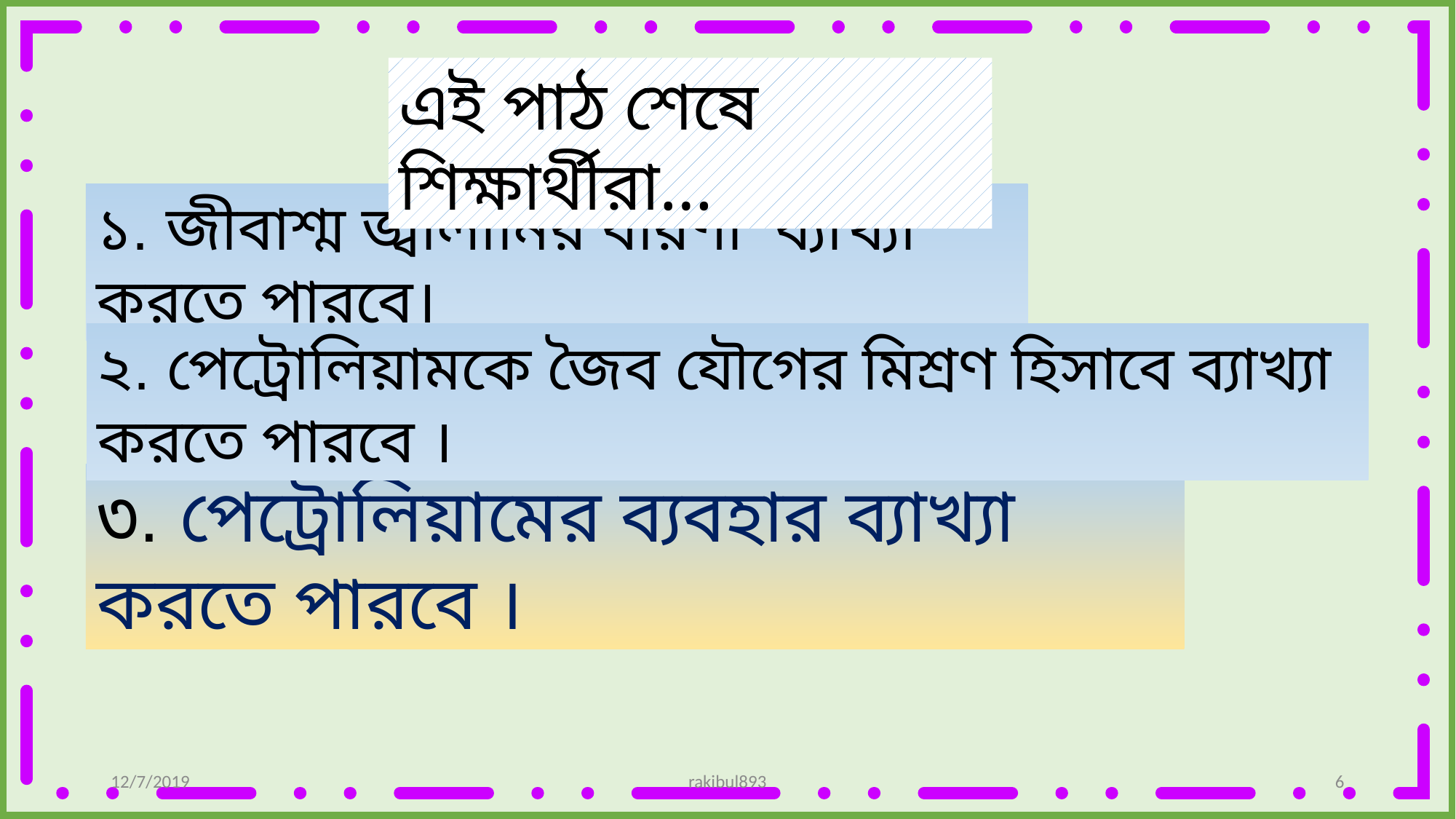

এই পাঠ শেষে শিক্ষার্থীরা…
১. জীবাশ্ম জ্বালানির ধারণা  ব্যাখ্যা করতে পারবে।
২. পেট্রোলিয়ামকে জৈব যৌগের মিশ্রণ হিসাবে ব্যাখ্যা করতে পারবে ।
৩. পেট্রোলিয়ামের ব্যবহার ব্যাখ্যা করতে পারবে ।
12/7/2019
rakibul893
6